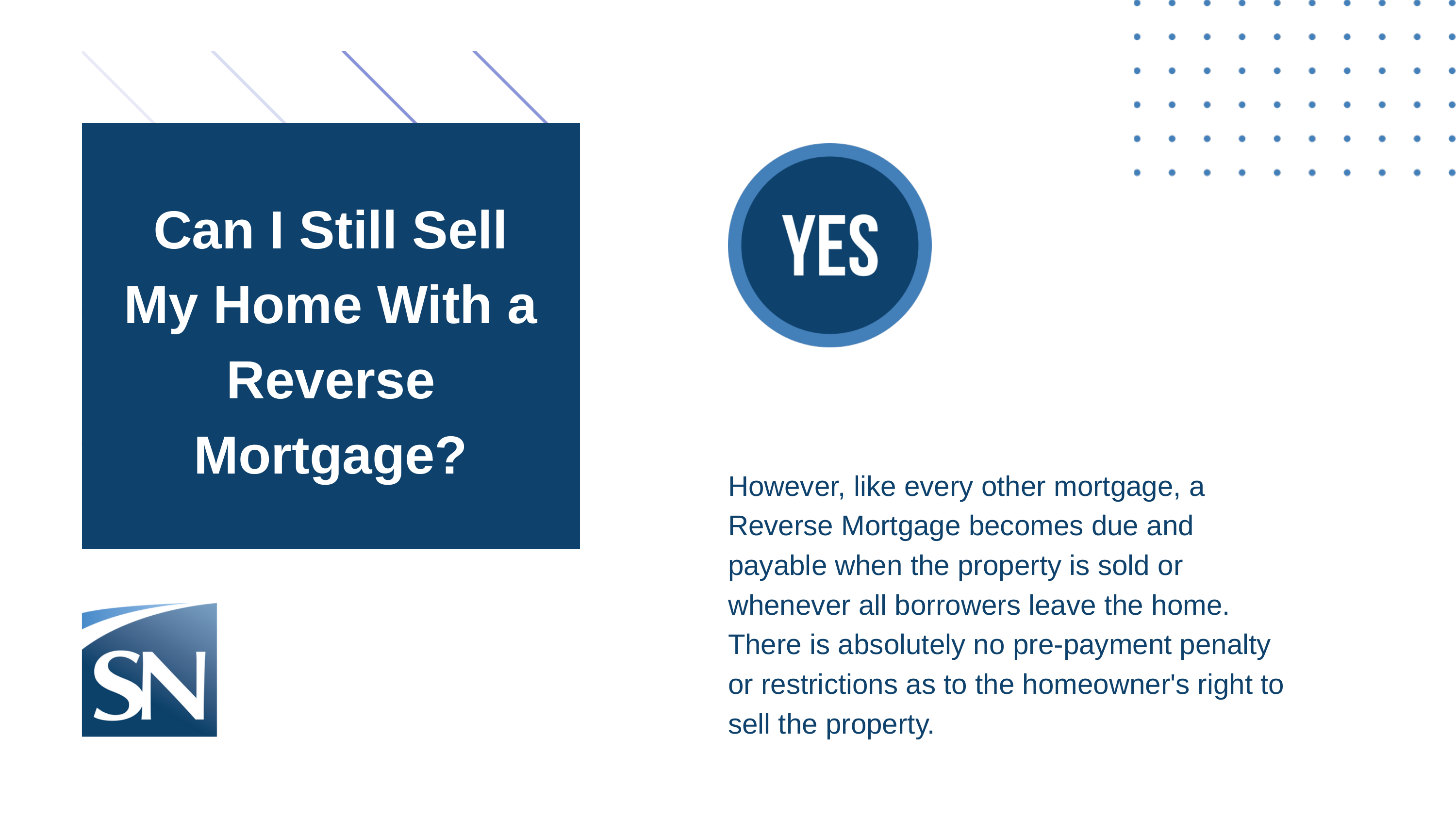

Can I Still Sell My Home With a Reverse Mortgage?
However, like every other mortgage, a Reverse Mortgage becomes due and payable when the property is sold or whenever all borrowers leave the home.
There is absolutely no pre-payment penalty or restrictions as to the homeowner's right to sell the property.